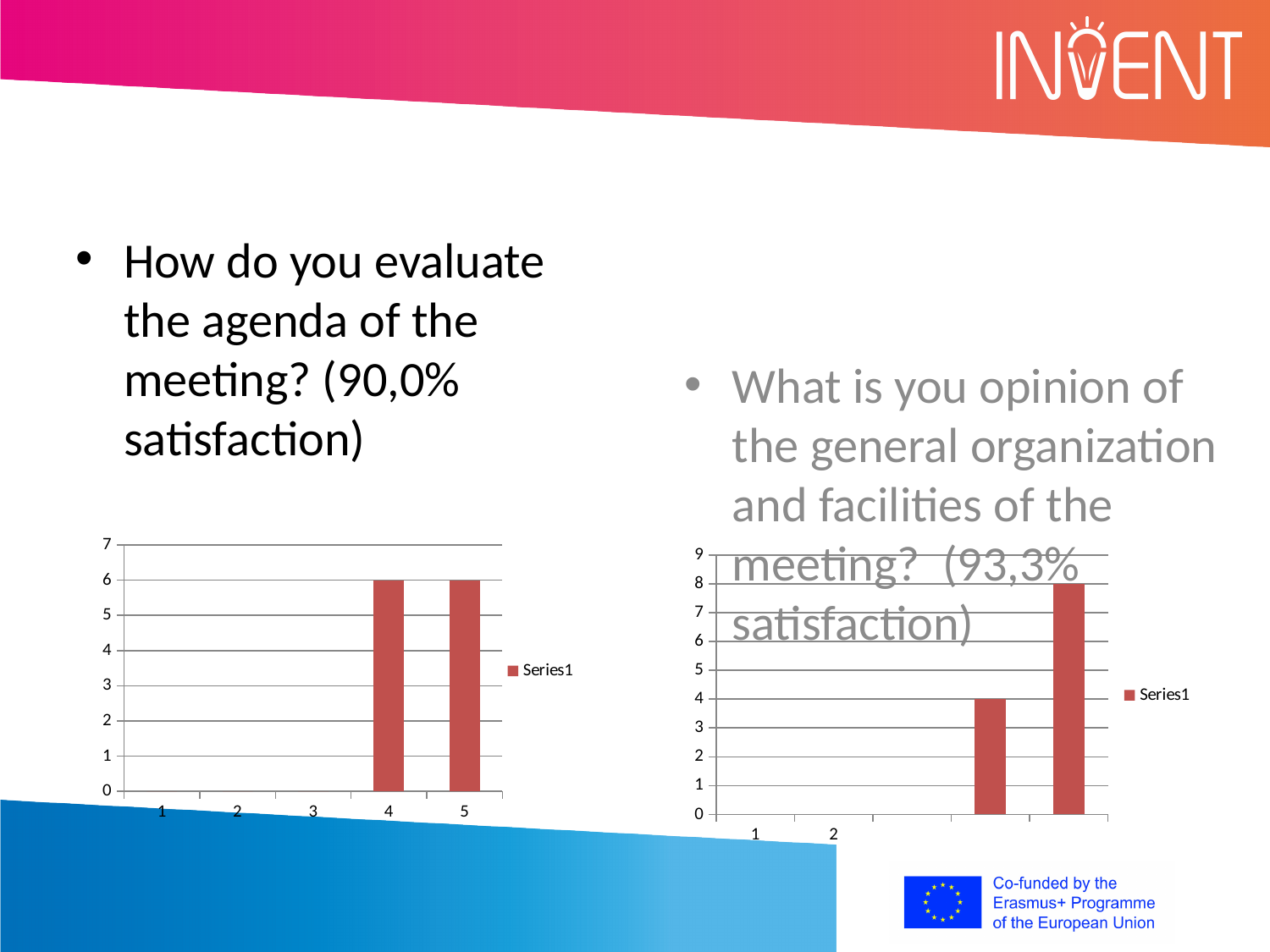

#
How do you evaluate the agenda of the meeting? (90,0% satisfaction)

What is you opinion of the general organization and facilities of the meeting?  (93,3% satisfaction)

### Chart

| Category |  |
|---|---|

### Chart

| Category |  |
|---|---|